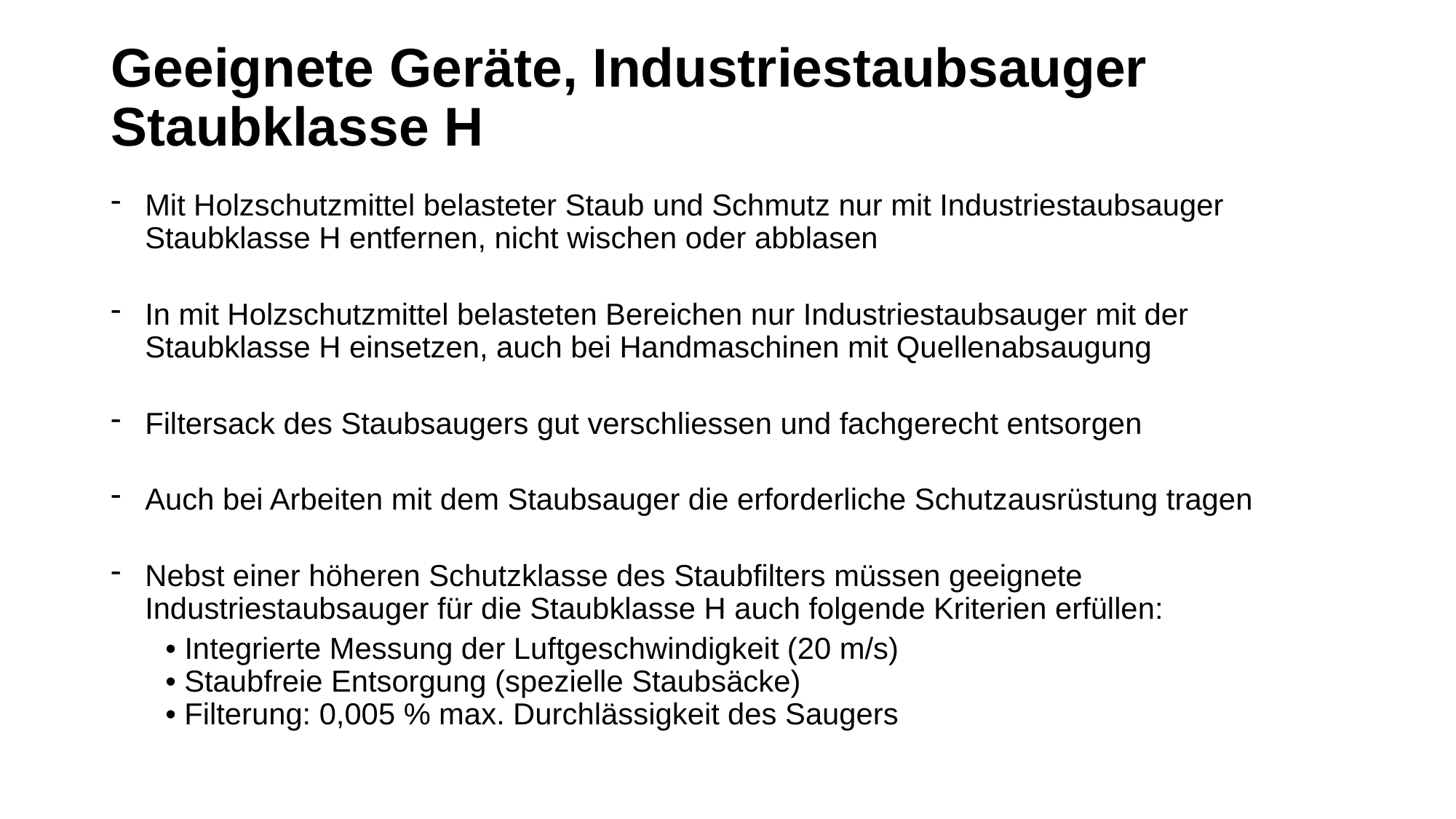

# Geeignete Geräte, Industriestaubsauger Staubklasse H
Mit Holzschutzmittel belasteter Staub und Schmutz nur mit Industriestaubsauger Staubklasse H entfernen, nicht wischen oder abblasen

In mit Holzschutzmittel belasteten Bereichen nur Industriestaubsauger mit der Staubklasse H einsetzen, auch bei Handmaschinen mit Quellenabsaugung

Filtersack des Staubsaugers gut verschliessen und fachgerecht entsorgen

Auch bei Arbeiten mit dem Staubsauger die erforderliche Schutzausrüstung tragen

Nebst einer höheren Schutzklasse des Staubfilters müssen geeignete Industriestaubsauger für die Staubklasse H auch folgende Kriterien erfüllen:
• Integrierte Messung der Luftgeschwindigkeit (20 m/s)
• Staubfreie Entsorgung (spezielle Staubsäcke)
• Filterung: 0,005 % max. Durchlässigkeit des Saugers